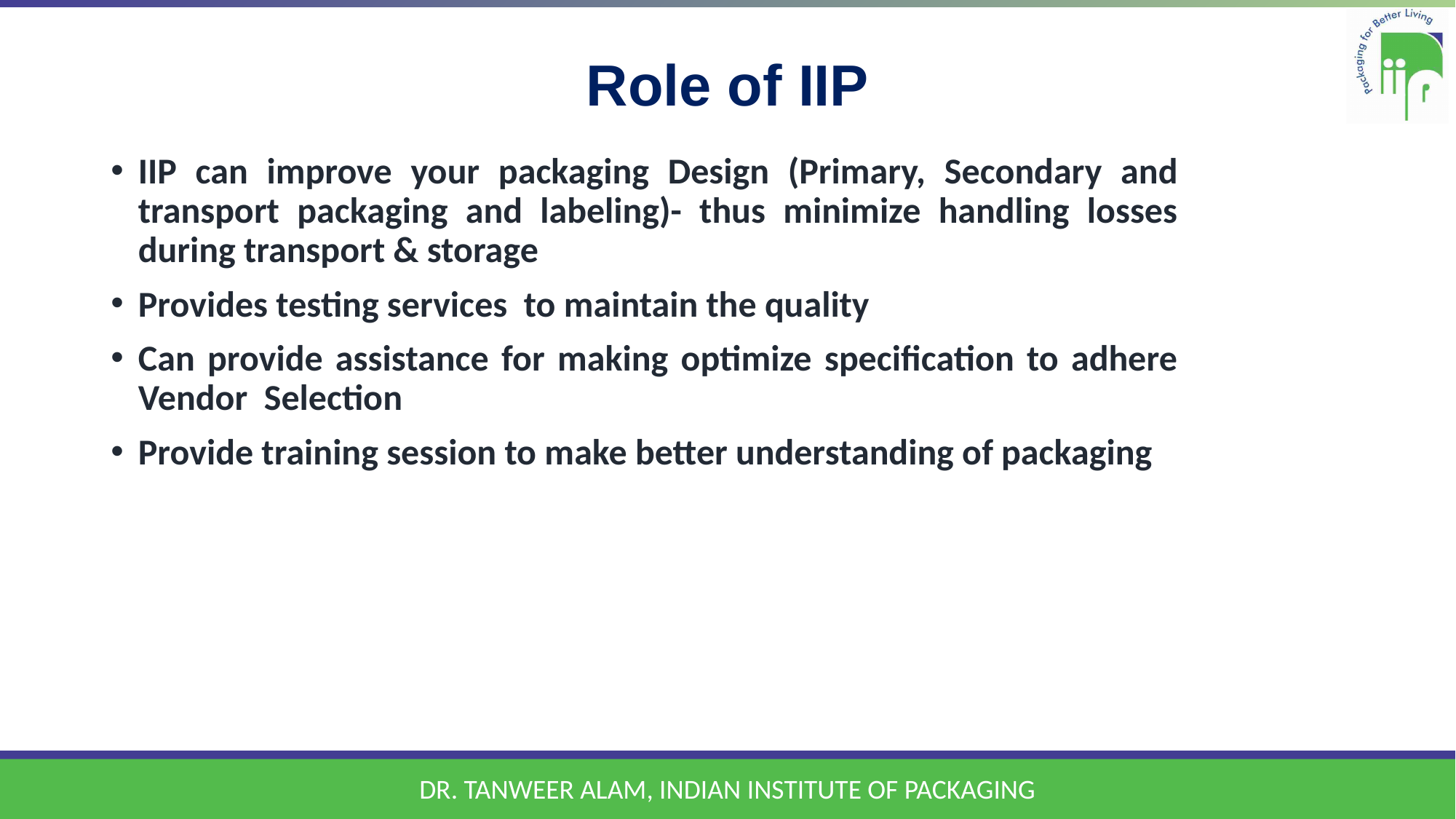

# Role of IIP
IIP can improve your packaging Design (Primary, Secondary and transport packaging and labeling)- thus minimize handling losses during transport & storage
Provides testing services  to maintain the quality
Can provide assistance for making optimize specification to adhere Vendor  Selection
Provide training session to make better understanding of packaging